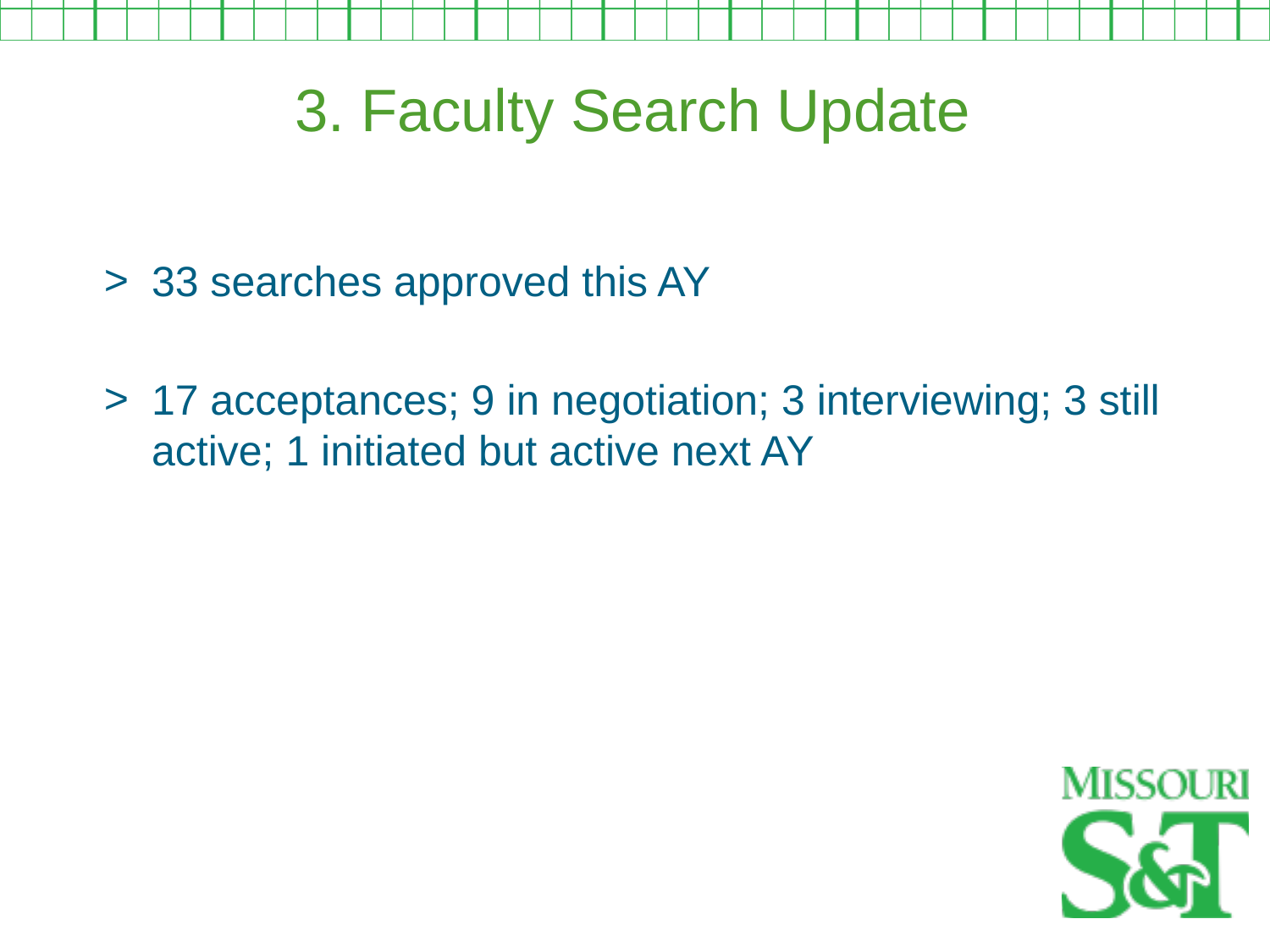

3. Faculty Search Update
33 searches approved this AY

17 acceptances; 9 in negotiation; 3 interviewing; 3 still active; 1 initiated but active next AY